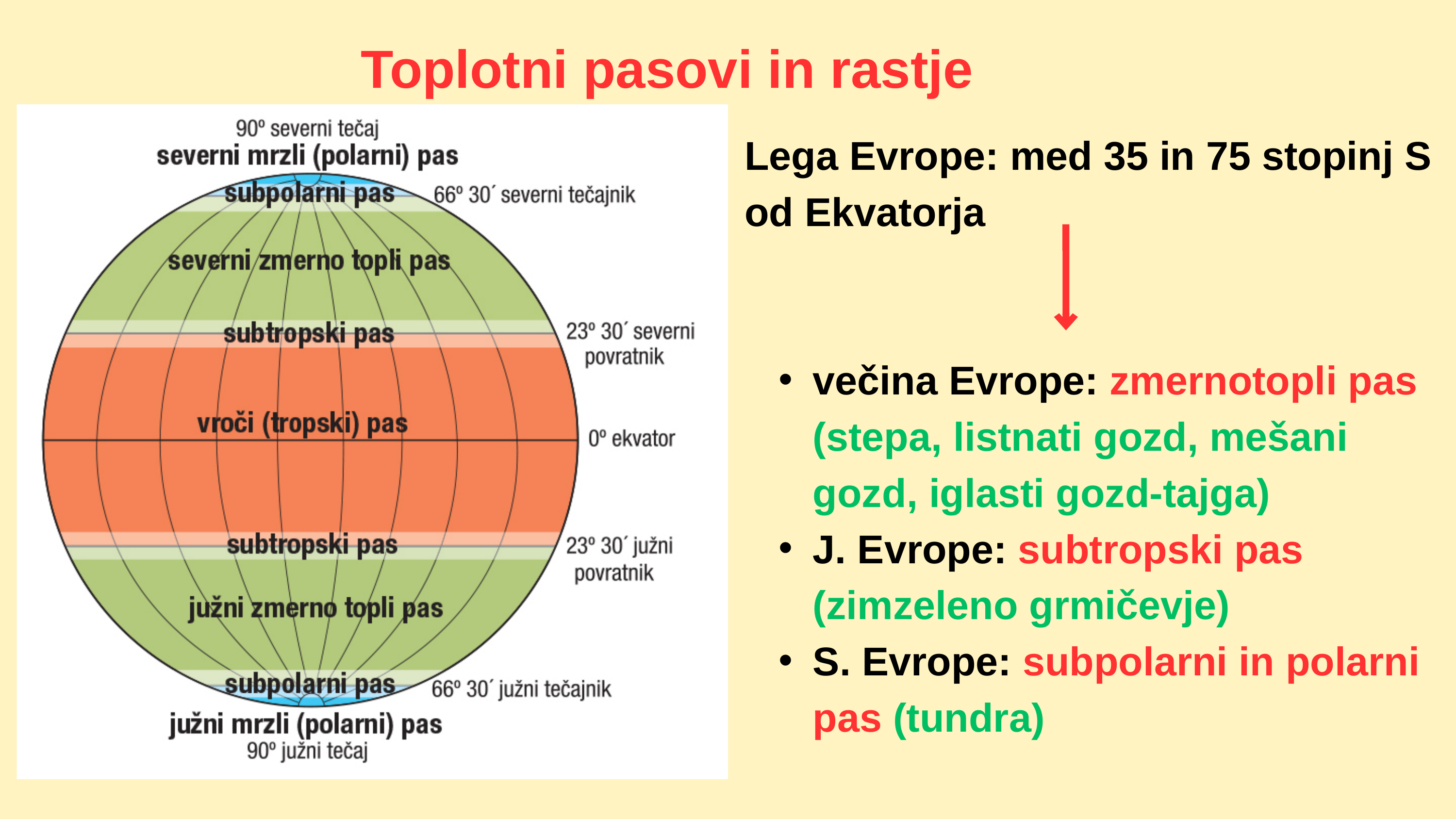

Toplotni pasovi in rastje

Lega Evrope: med 35 in 75 stopinj S od Ekvatorja

večina Evrope: zmernotopli pas (stepa, listnati gozd, mešani gozd, iglasti gozd-tajga)
J. Evrope: subtropski pas (zimzeleno grmičevje)
S. Evrope: subpolarni in polarni pas (tundra)